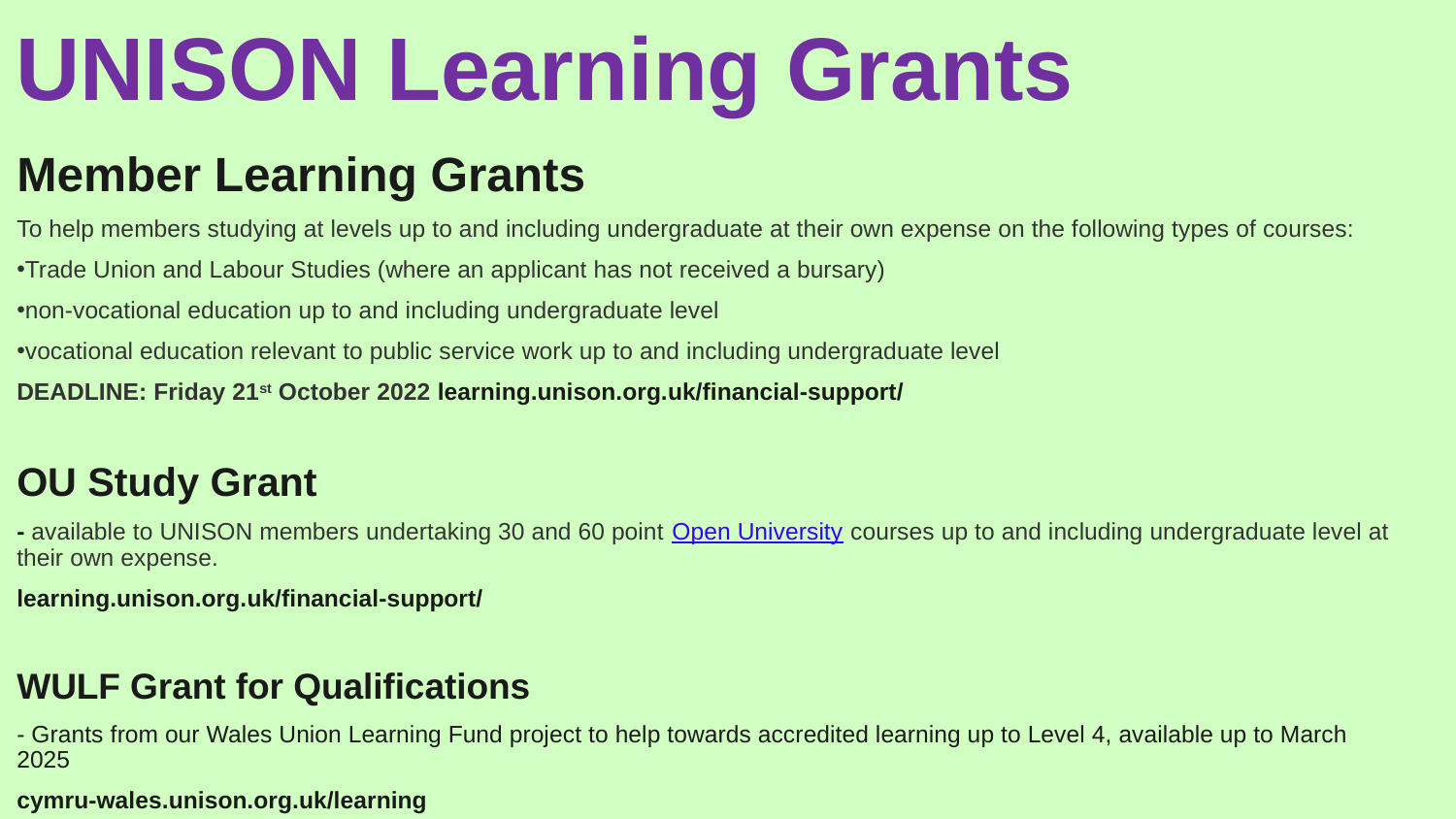

# UNISON Learning Grants
Member Learning Grants
To help members studying at levels up to and including undergraduate at their own expense on the following types of courses:
Trade Union and Labour Studies (where an applicant has not received a bursary)
non-vocational education up to and including undergraduate level
vocational education relevant to public service work up to and including undergraduate level
DEADLINE: Friday 21st October 2022 learning.unison.org.uk/financial-support/

OU Study Grant
- available to UNISON members undertaking 30 and 60 point Open University courses up to and including undergraduate level at their own expense.
learning.unison.org.uk/financial-support/

WULF Grant for Qualifications
- Grants from our Wales Union Learning Fund project to help towards accredited learning up to Level 4, available up to March 2025
cymru-wales.unison.org.uk/learning